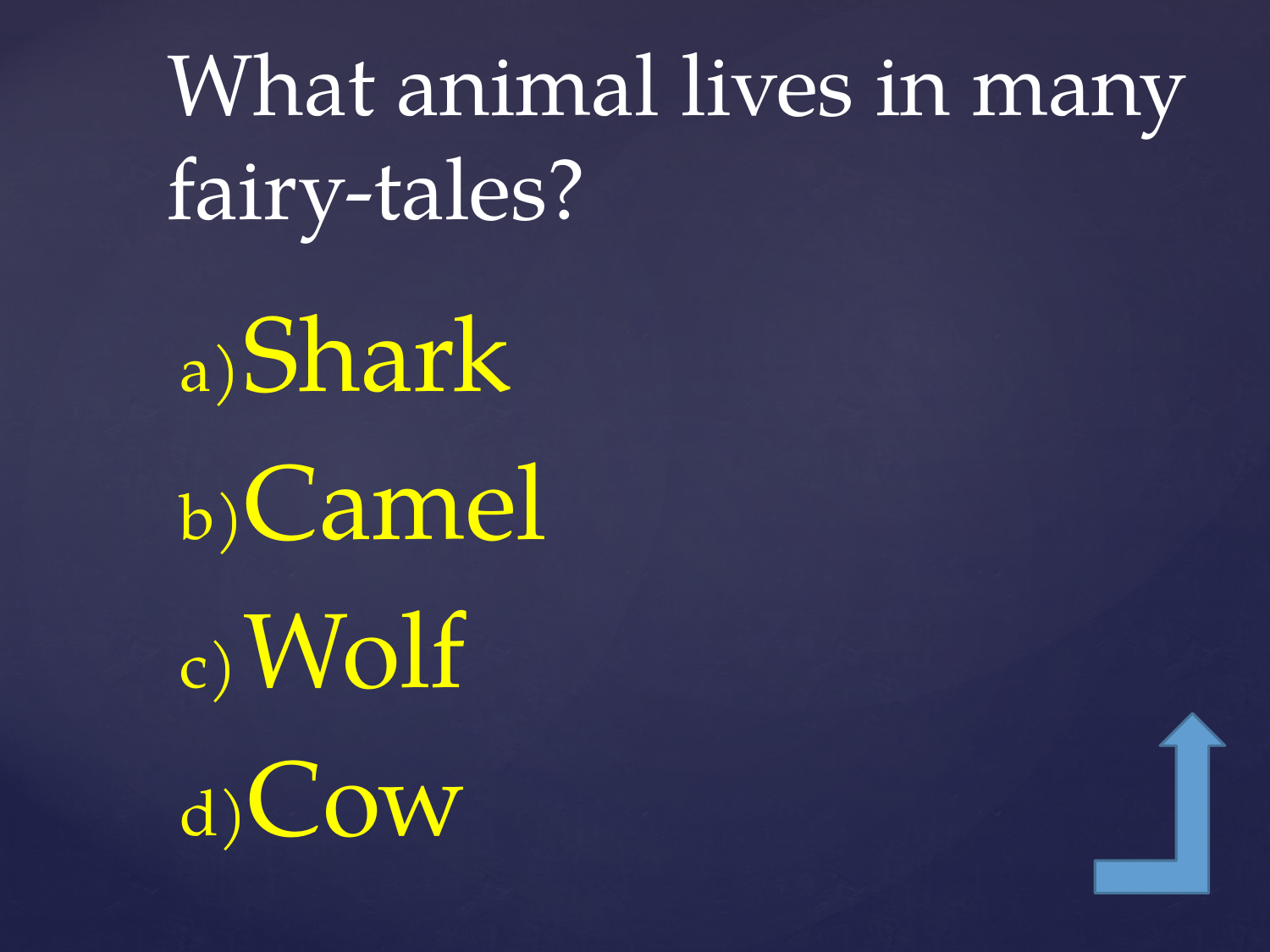

# What animal lives in many fairy-tales?
Shark
Camel
Wolf
Cow